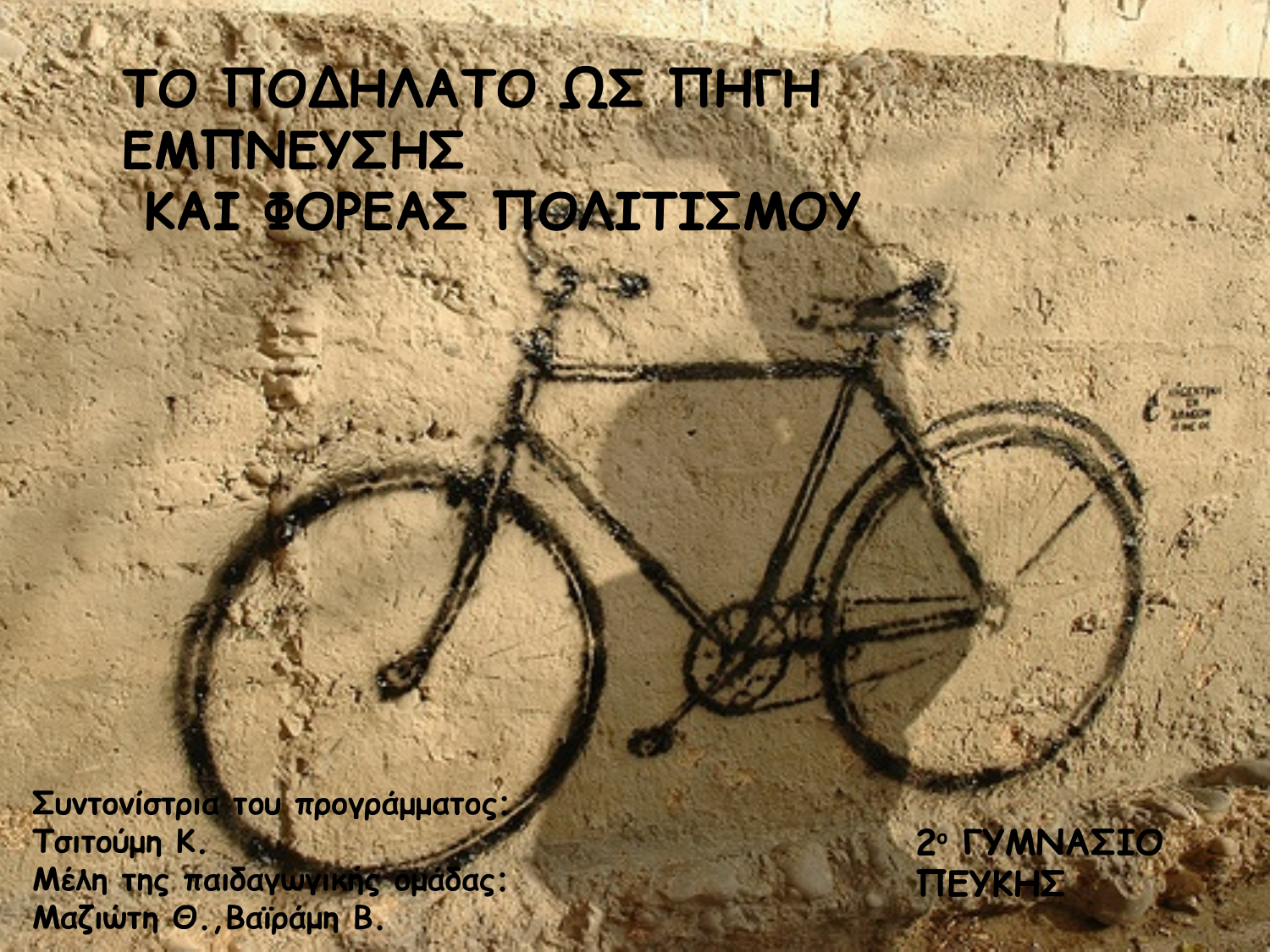

ΤΟ ΠΟΔΗΛΑΤΟ ΩΣ ΠΗΓΗ ΕΜΠΝΕΥΣΗΣ
 ΚΑΙ ΦΟΡΕΑΣ ΠΟΛΙΤΙΣΜΟΥ
Συντονίστρια του προγράμματος:
Τσιτούμη Κ.
Μέλη της παιδαγωγικής ομάδας:
Μαζιώτη Θ.,Βαϊράμη Β.
2ο ΓΥΜΝΑΣΙΟ ΠΕΥΚΗΣ